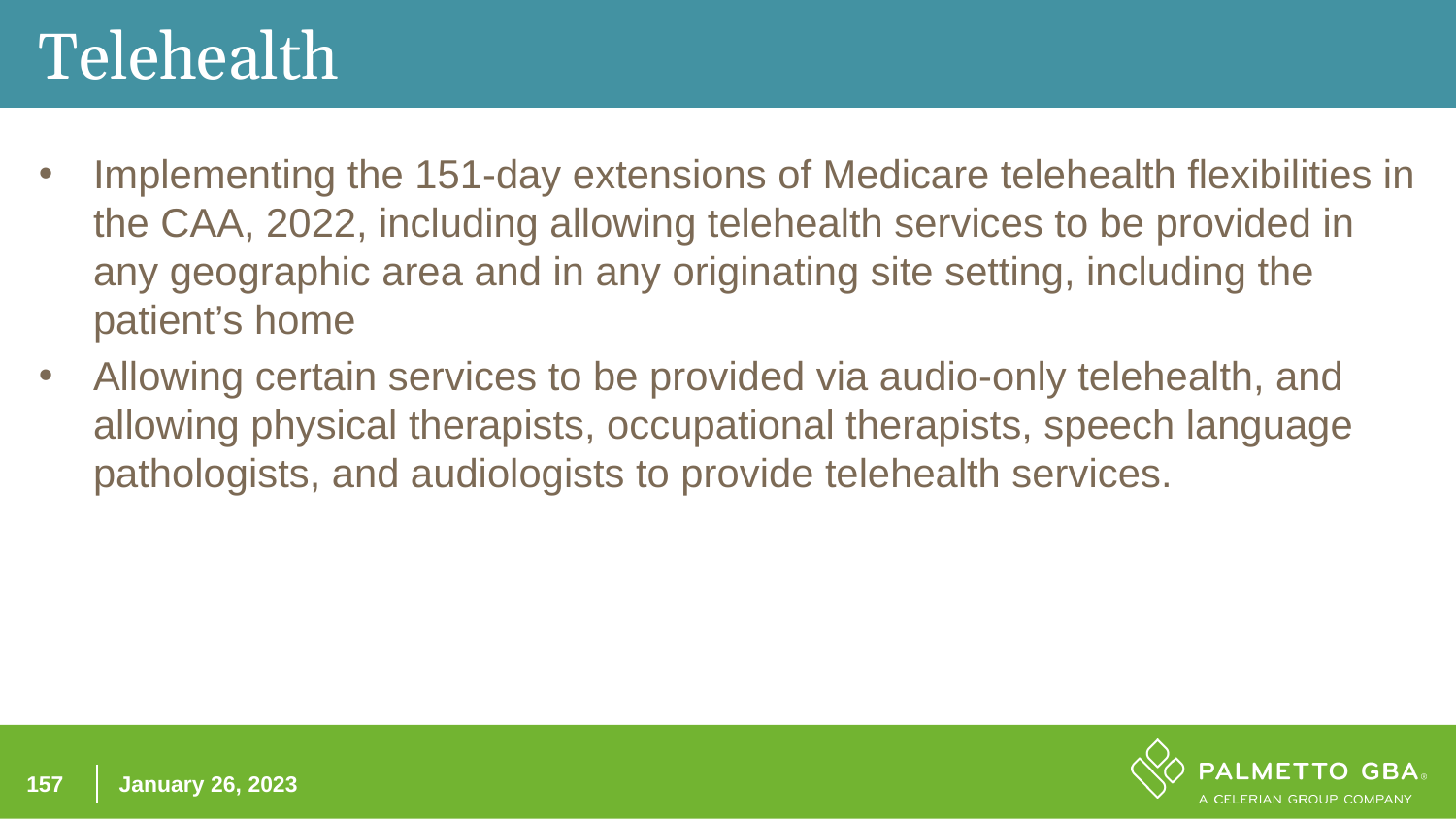

Telehealth
Implementing the 151-day extensions of Medicare telehealth flexibilities in the CAA, 2022, including allowing telehealth services to be provided in any geographic area and in any originating site setting, including the patient’s home
Allowing certain services to be provided via audio-only telehealth, and allowing physical therapists, occupational therapists, speech language pathologists, and audiologists to provide telehealth services.